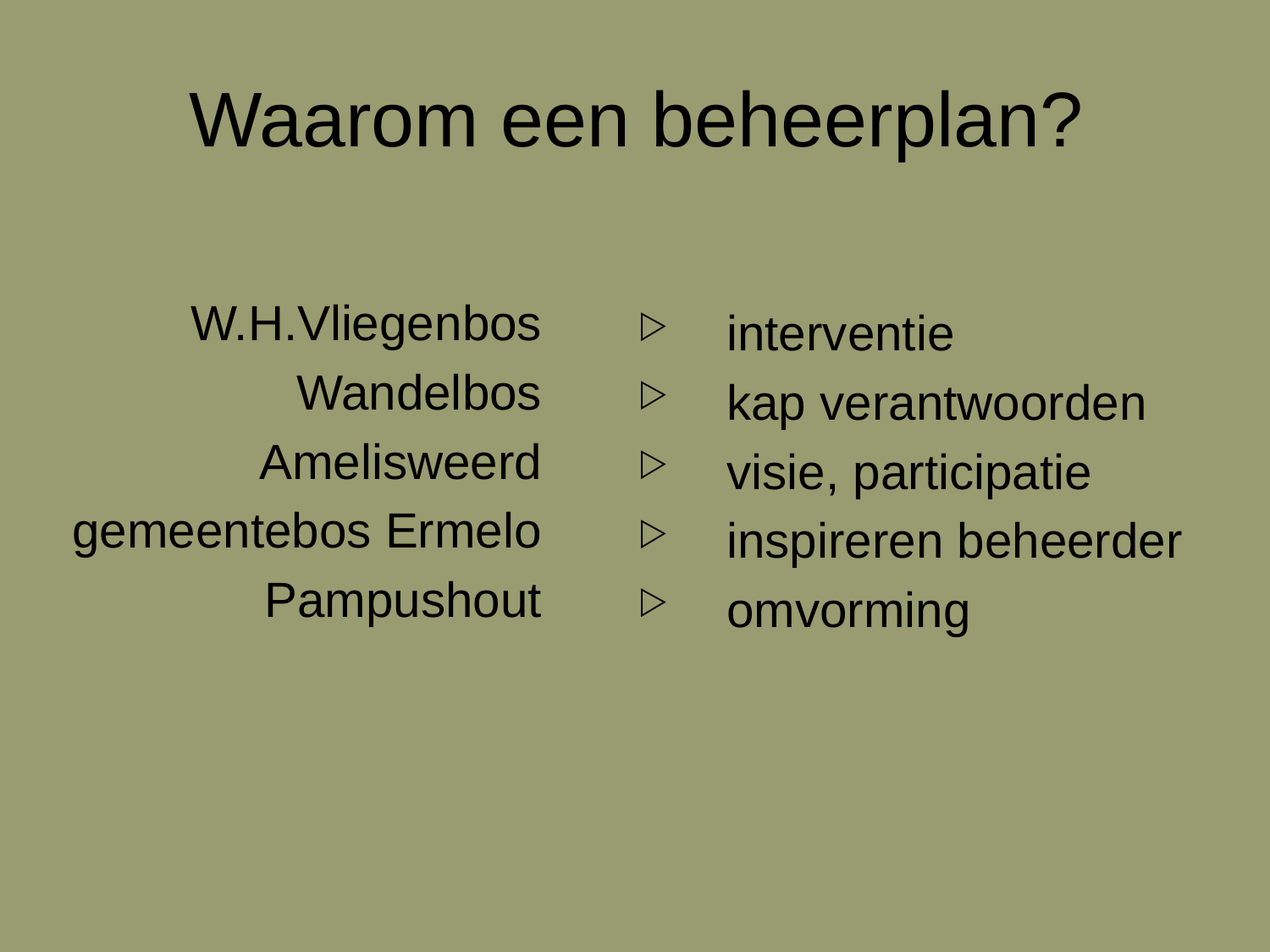

# Waarom een beheerplan?

W.H.Vliegenbos
Wandelbos
Amelisweerd
gemeentebos Ermelo
Pampushout

   interventie
   kap verantwoorden
   visie, participatie
   inspireren beheerder
   omvorming